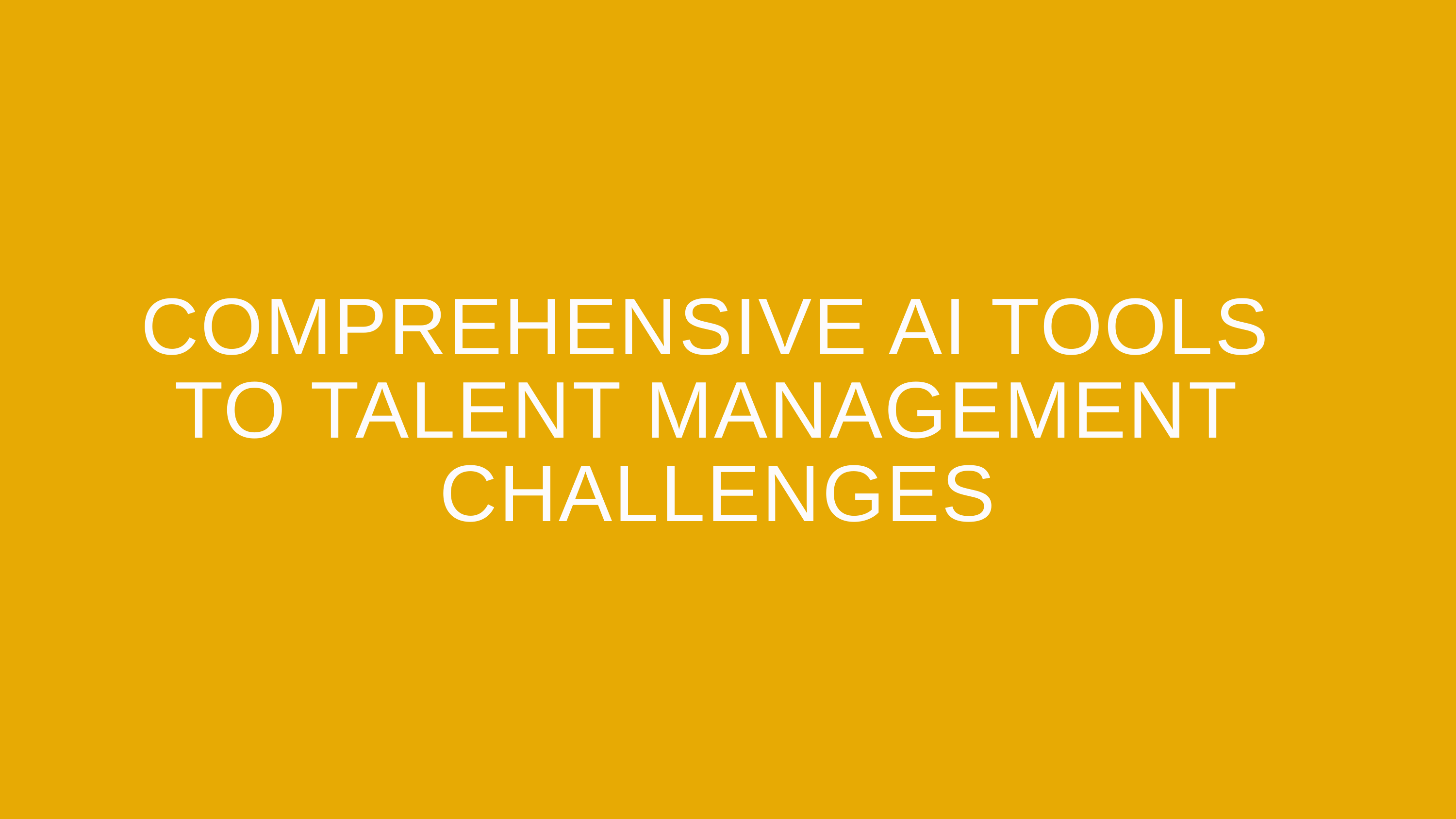

COMPREHENSIVE AI TOOLS
TO TALENT MANAGEMENT
CHALLENGES